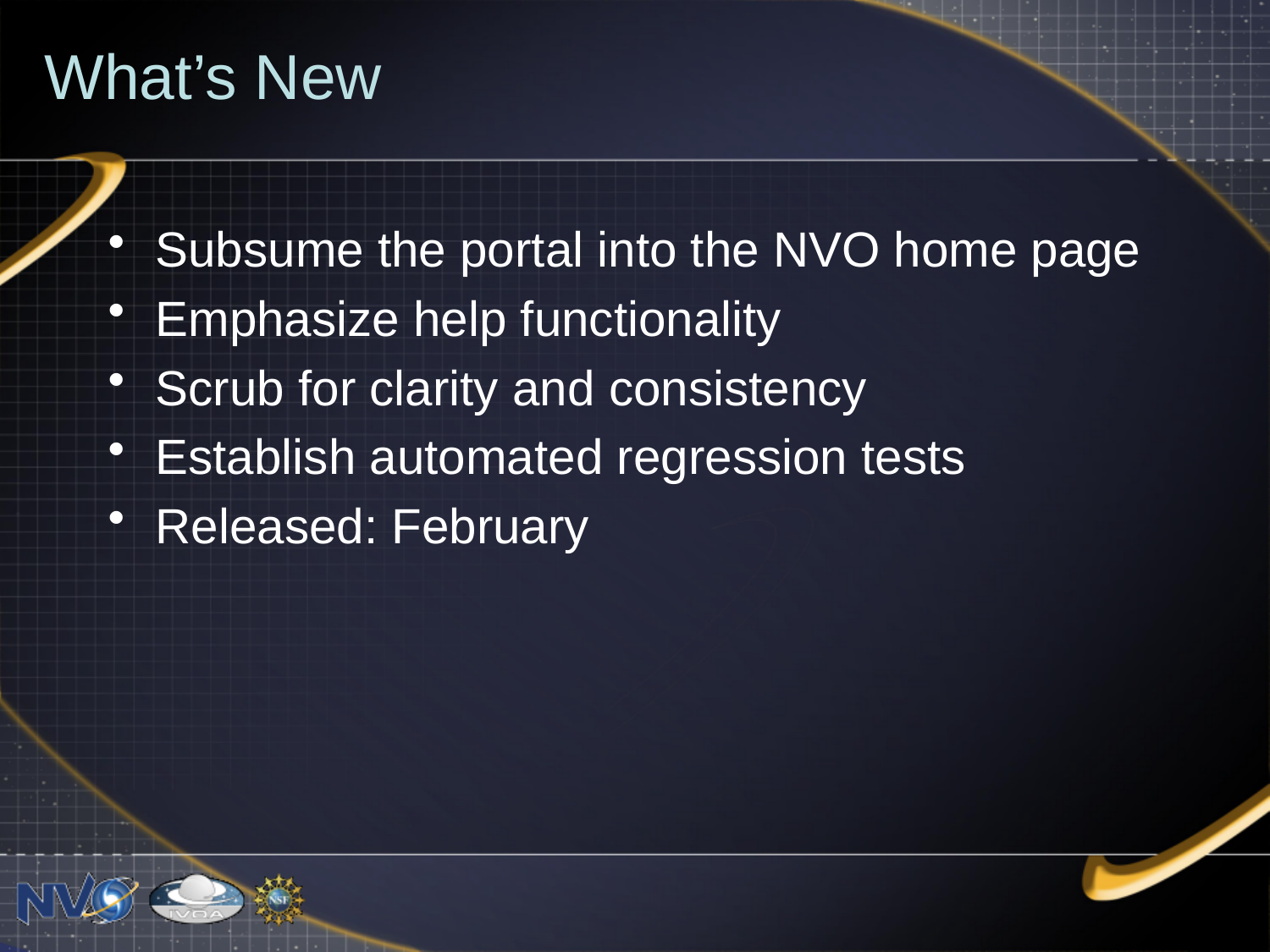

# What’s New
Subsume the portal into the NVO home page
Emphasize help functionality
Scrub for clarity and consistency
Establish automated regression tests
Released: February